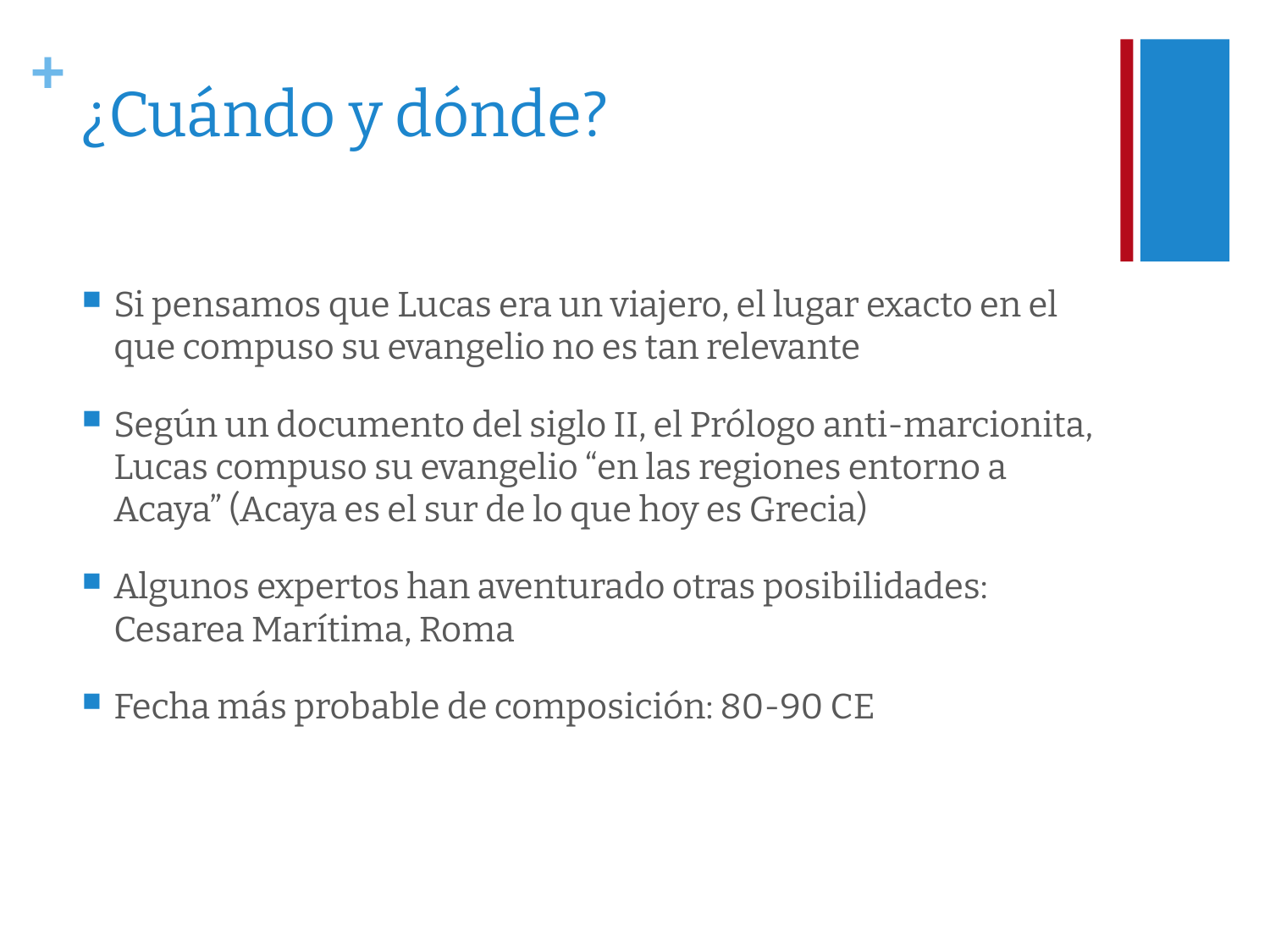

# ¿Cuándo y dónde?
Si pensamos que Lucas era un viajero, el lugar exacto en el que compuso su evangelio no es tan relevante
Según un documento del siglo II, el Prólogo anti-marcionita, Lucas compuso su evangelio “en las regiones entorno a Acaya” (Acaya es el sur de lo que hoy es Grecia)
Algunos expertos han aventurado otras posibilidades: Cesarea Marítima, Roma
Fecha más probable de composición: 80-90 CE